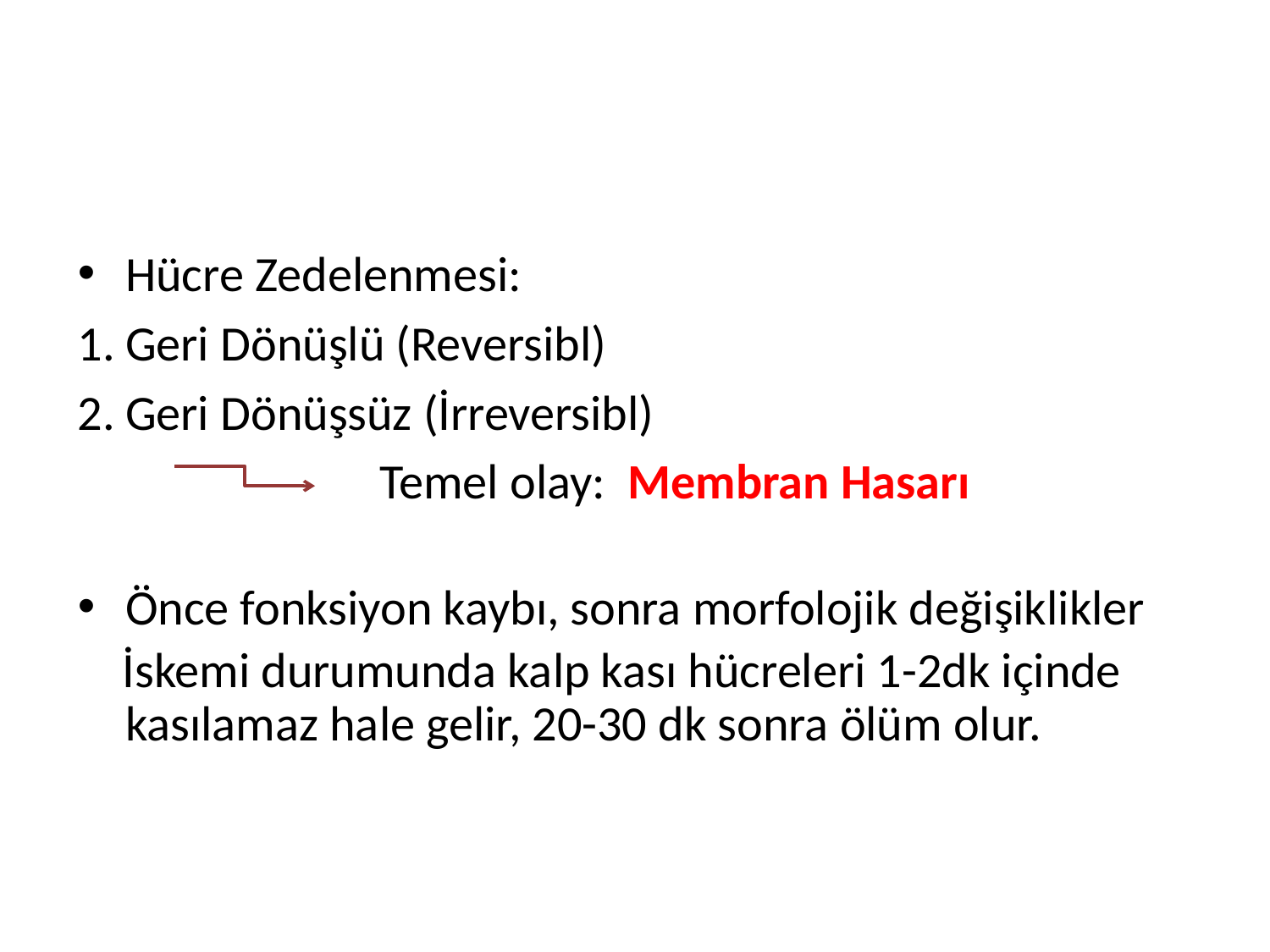

#
Hücre Zedelenmesi:
Geri Dönüşlü (Reversibl)
Geri Dönüşsüz (İrreversibl)
    			Temel olay:  Membran Hasarı

Önce fonksiyon kaybı, sonra morfolojik değişiklikler
    İskemi durumunda kalp kası hücreleri 1-2dk içinde kasılamaz hale gelir, 20-30 dk sonra ölüm olur.